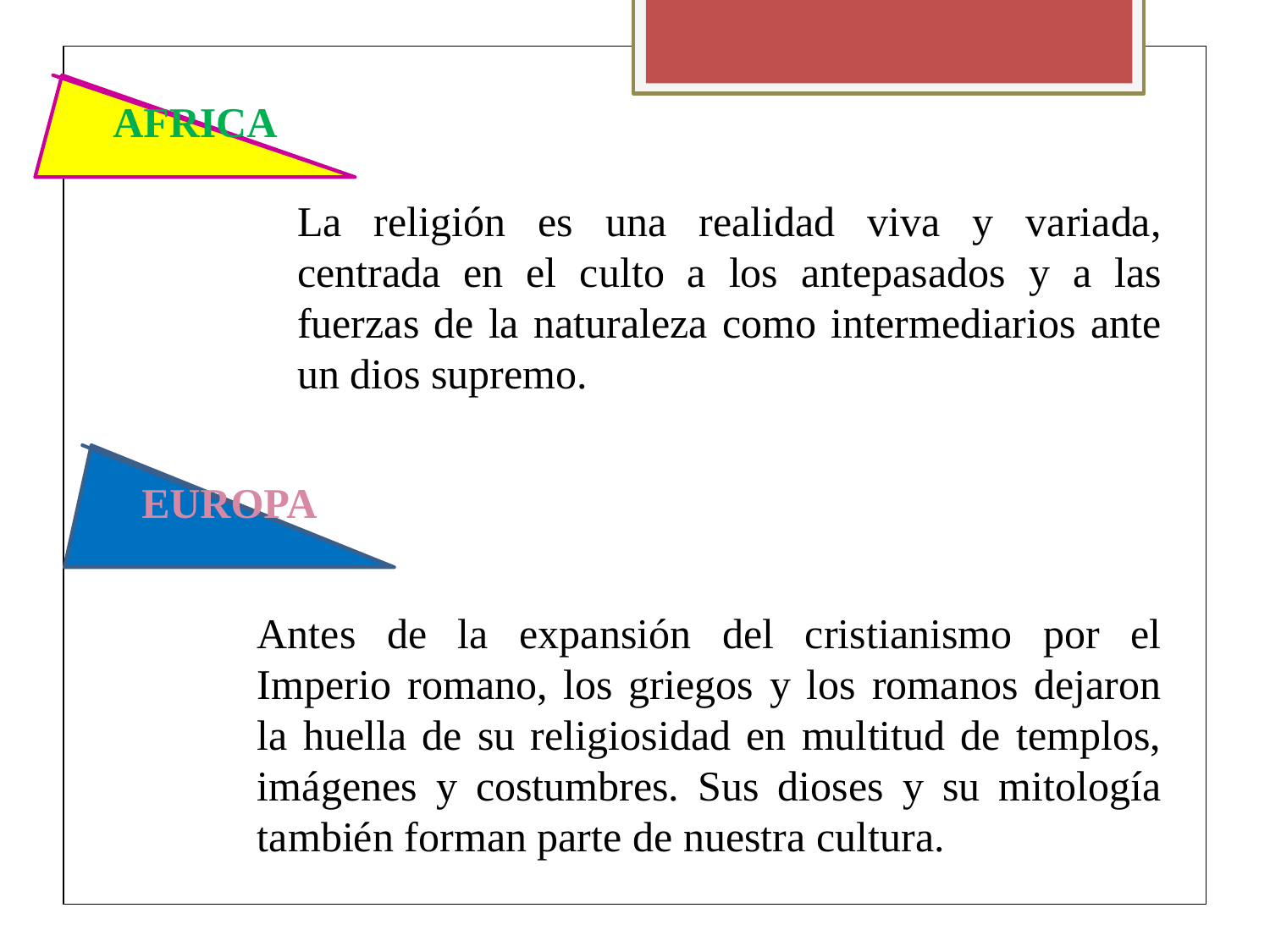

AFRICA
La religión es una realidad viva y variada, centrada en el culto a los antepasados y a las fuerzas de la naturaleza como intermediarios ante un dios supremo.
EUROPA
Antes de la expansión del cristianismo por el Imperio romano, los griegos y los romanos dejaron la huella de su religiosidad en multitud de templos, imágenes y costumbres. Sus dioses y su mitología también forman parte de nuestra cultura.